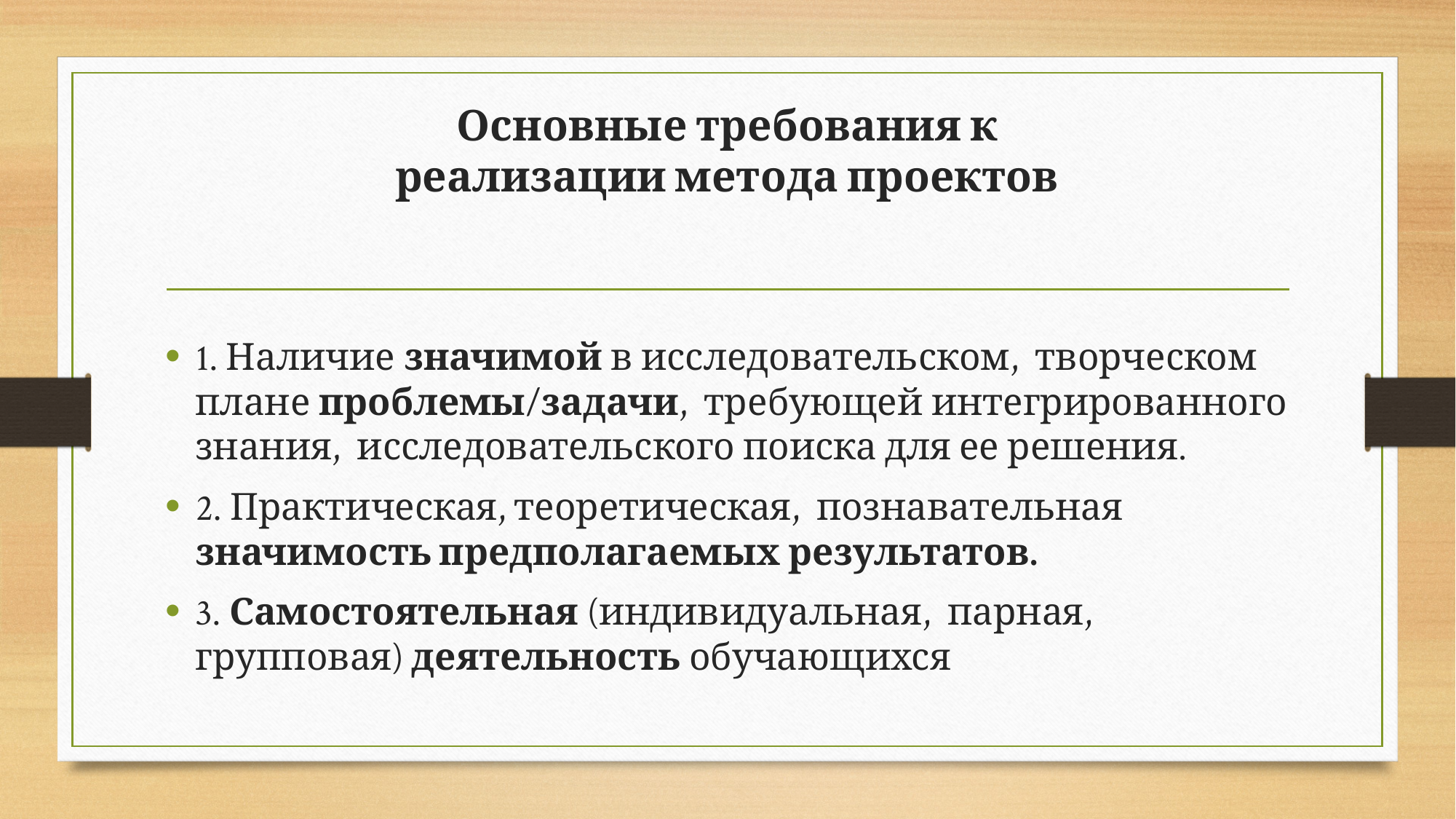

# Основные требования к реализации метода проектов

1. Наличие значимой в исследовательском,  творческом плане проблемы/задачи,  требующей интегрированного знания,  исследовательского поиска для ее решения.
2. Практическая, теоретическая,  познавательная значимость предполагаемых результатов.
3. Самостоятельная (индивидуальная,  парная, групповая) деятельность обучающихся